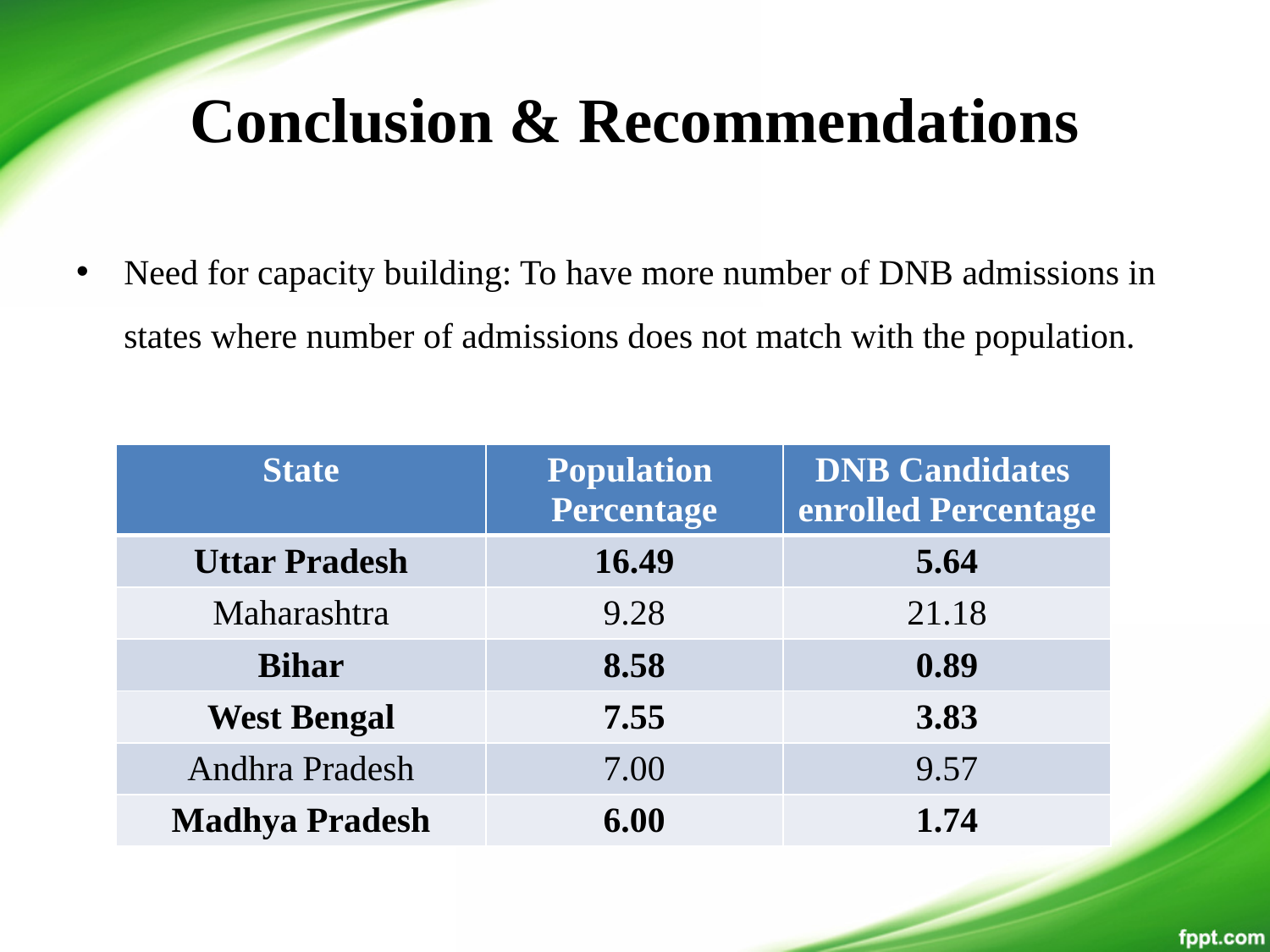

Conclusion & Recommendations
Need for capacity building: To have more number of DNB admissions in states where number of admissions does not match with the population.

| State | Population Percentage | DNB Candidates enrolled Percentage |
| --- | --- | --- |
| Uttar Pradesh | 16.49 | 5.64 |
| Maharashtra | 9.28 | 21.18 |
| Bihar | 8.58 | 0.89 |
| West Bengal | 7.55 | 3.83 |
| Andhra Pradesh | 7.00 | 9.57 |
| Madhya Pradesh | 6.00 | 1.74 |